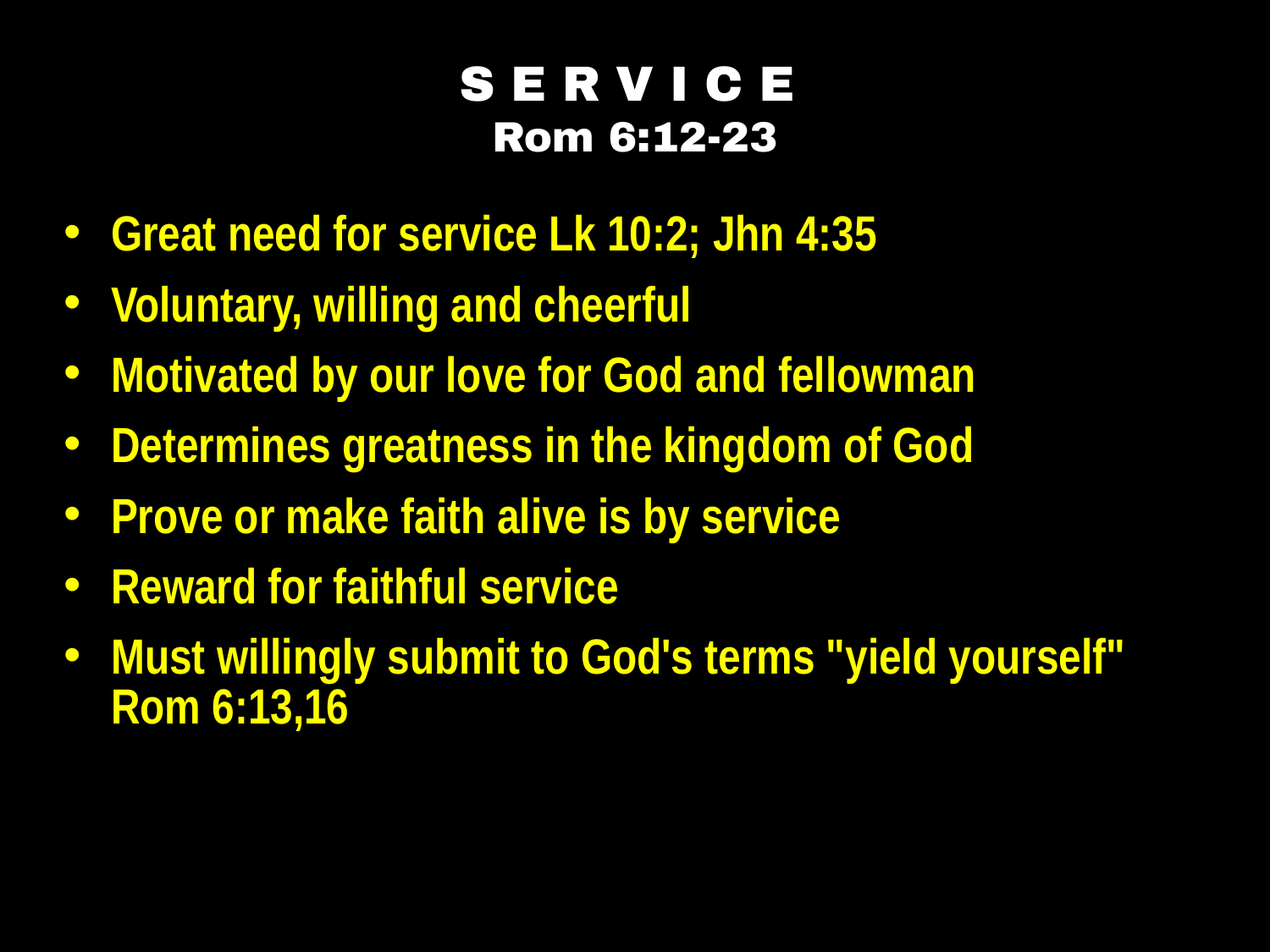

# SERVICE Rom 6:12-23
Great need for service Lk 10:2; Jhn 4:35
Voluntary, willing and cheerful
Motivated by our love for God and fellowman
Determines greatness in the kingdom of God
Prove or make faith alive is by service
Reward for faithful service
Must willingly submit to God's terms "yield yourself" Rom 6:13,16